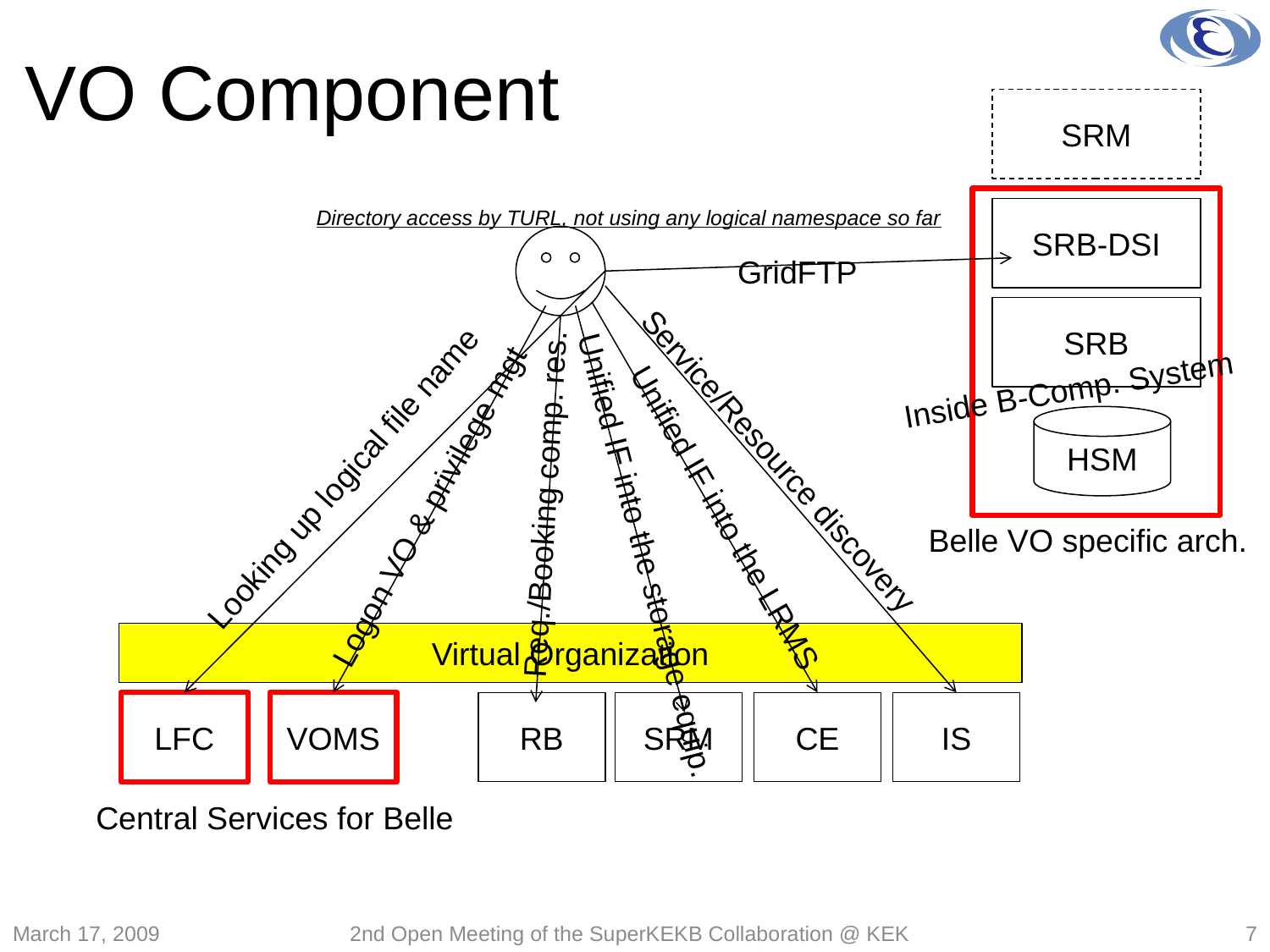

# VO Component
SRM

Directory access by TURL, not using any logical namespace so far
SRB-DSI

GridFTP
SRB
Inside B-Comp. System
HSM
Service/Resource discovery
Looking up logical file name
Req./Booking comp. res.
Logon VO & privilege mgt
Unified IF into the LRMS
Belle VO specific arch.
Unified IF into the storage equip.
Virtual Organization
LFC
VOMS
RB
SRM
CE
IS
Central Services for Belle
March 17, 2009
2nd Open Meeting of the SuperKEKB Collaboration @ KEK
7